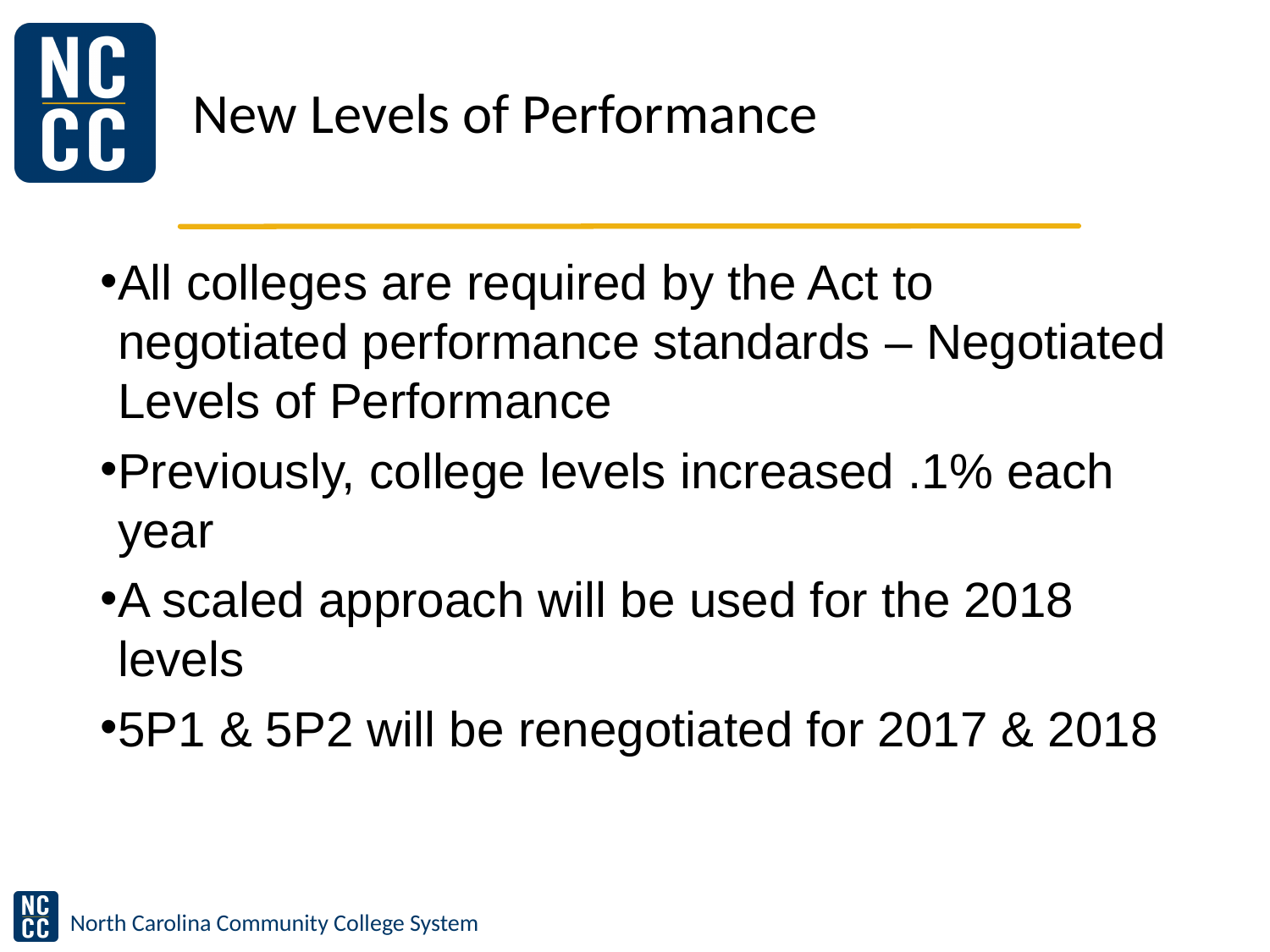

# New Levels of Performance
All colleges are required by the Act to negotiated performance standards – Negotiated Levels of Performance
Previously, college levels increased .1% each year
A scaled approach will be used for the 2018 levels
5P1 & 5P2 will be renegotiated for 2017 & 2018